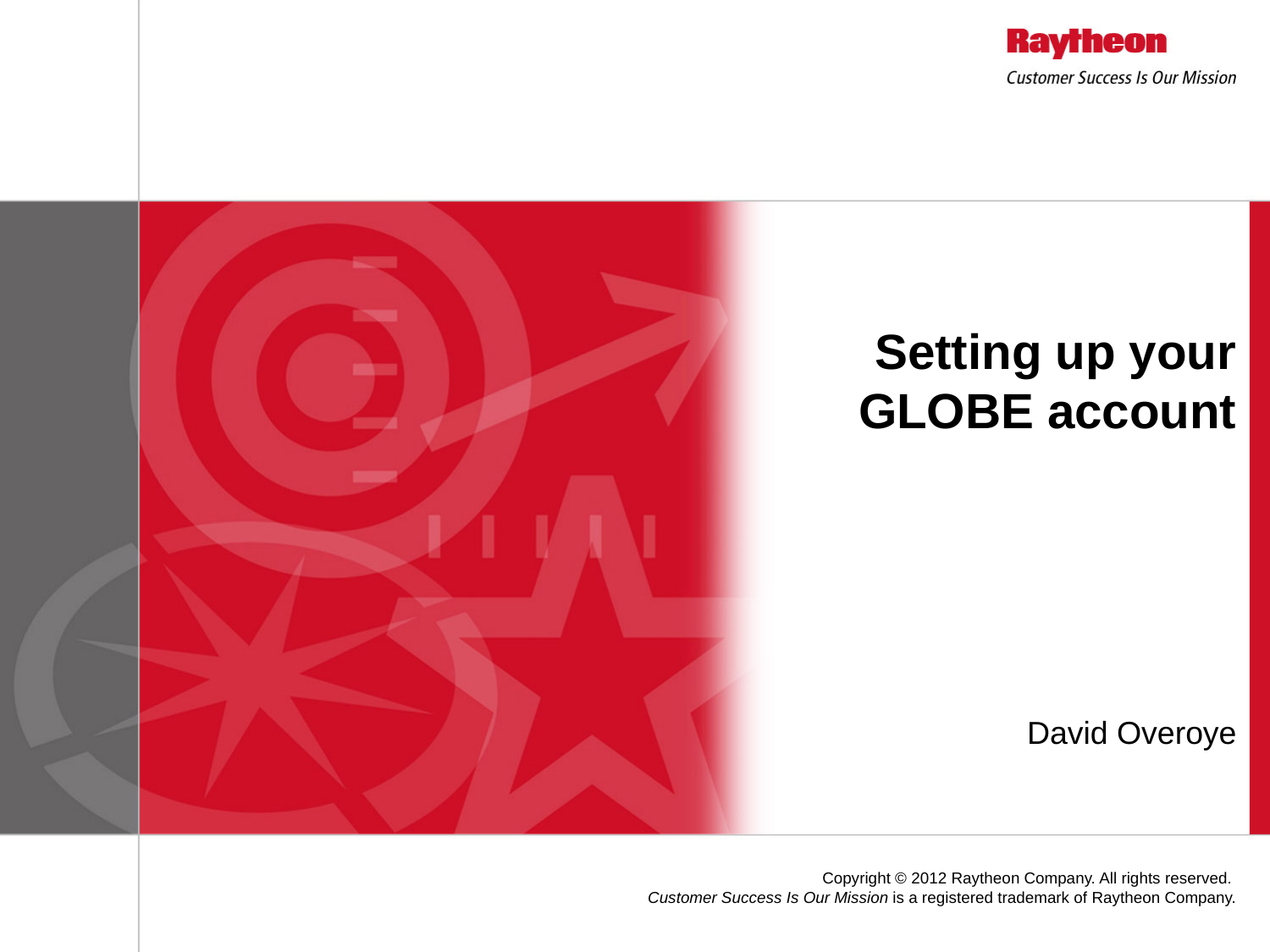

Setting up your GLOBE account
David Overoye